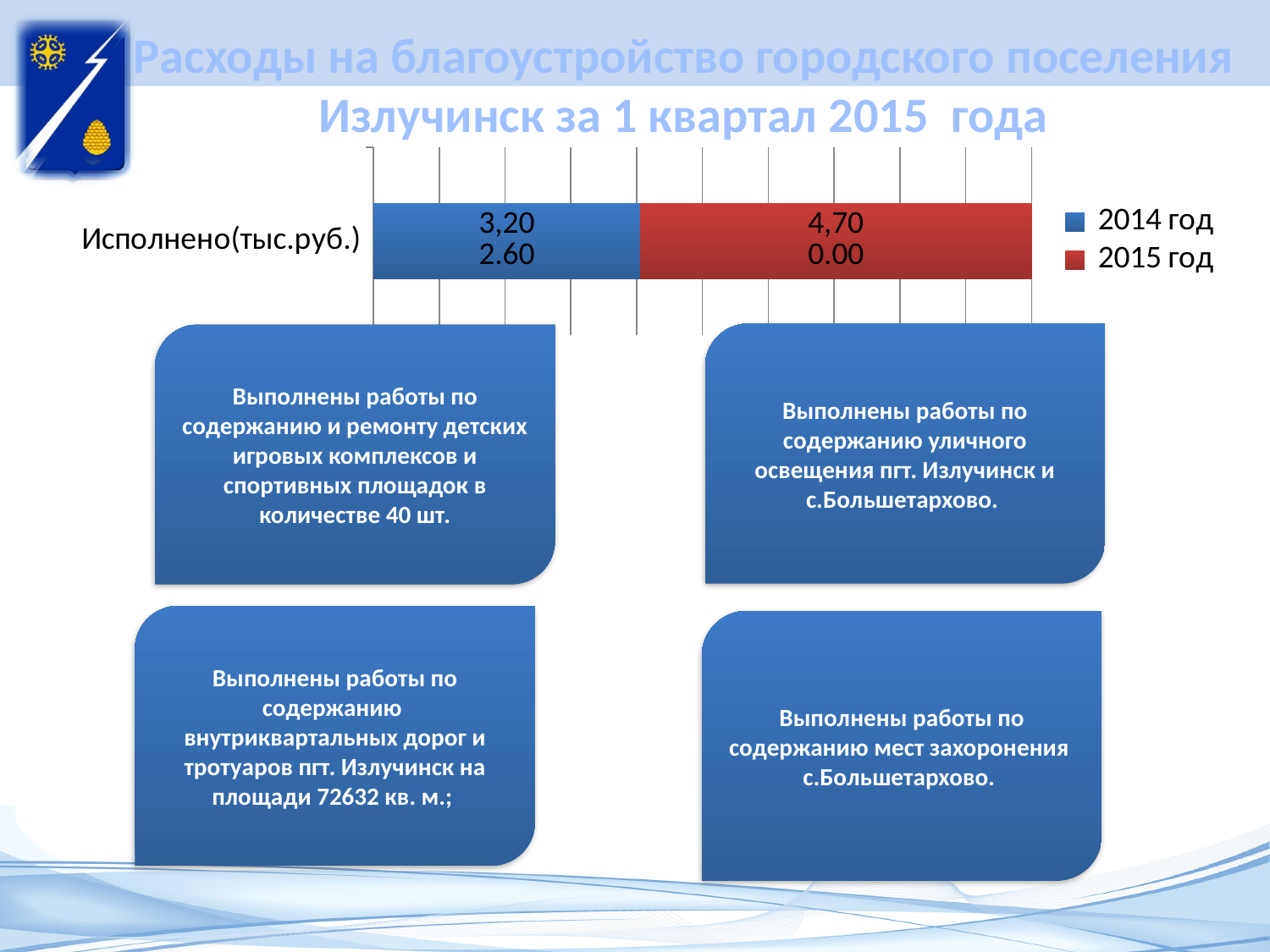

# Расходы на благоустройство городского поселения Излучинск за 1 квартал 2015  года

### Chart

| Category |  2014 год |  2015 год |
|---|---|---|
| Исполнено(тыс.руб.) | 3202.6 | 4700.0 |
Выполнены работы по содержанию уличного освещения пгт. Излучинск и с.Большетархово.
Выполнены работы по содержанию и ремонту детских игровых комплексов и спортивных площадок в количестве 40 шт.
Выполнены работы по содержанию  внутриквартальных дорог и тротуаров пгт. Излучинск на площади 72632 кв. м.;
Выполнены работы по содержанию мест захоронения  с.Большетархово.